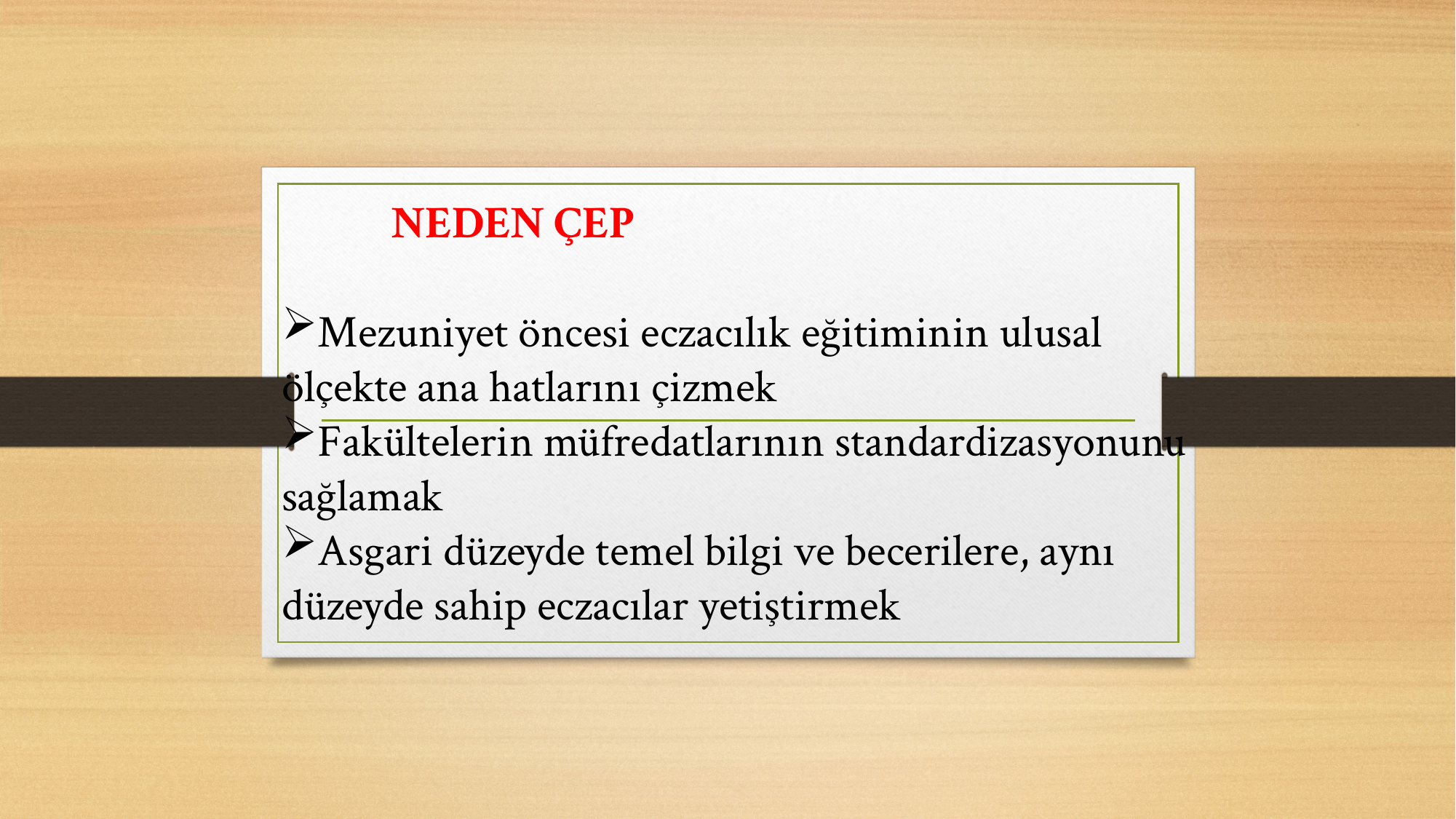

NEDEN ÇEP

Mezuniyet öncesi eczacılık eğitiminin ulusal ölçekte ana hatlarını çizmek
Fakültelerin müfredatlarının standardizasyonunu sağlamak
Asgari düzeyde temel bilgi ve becerilere, aynı düzeyde sahip eczacılar yetiştirmek